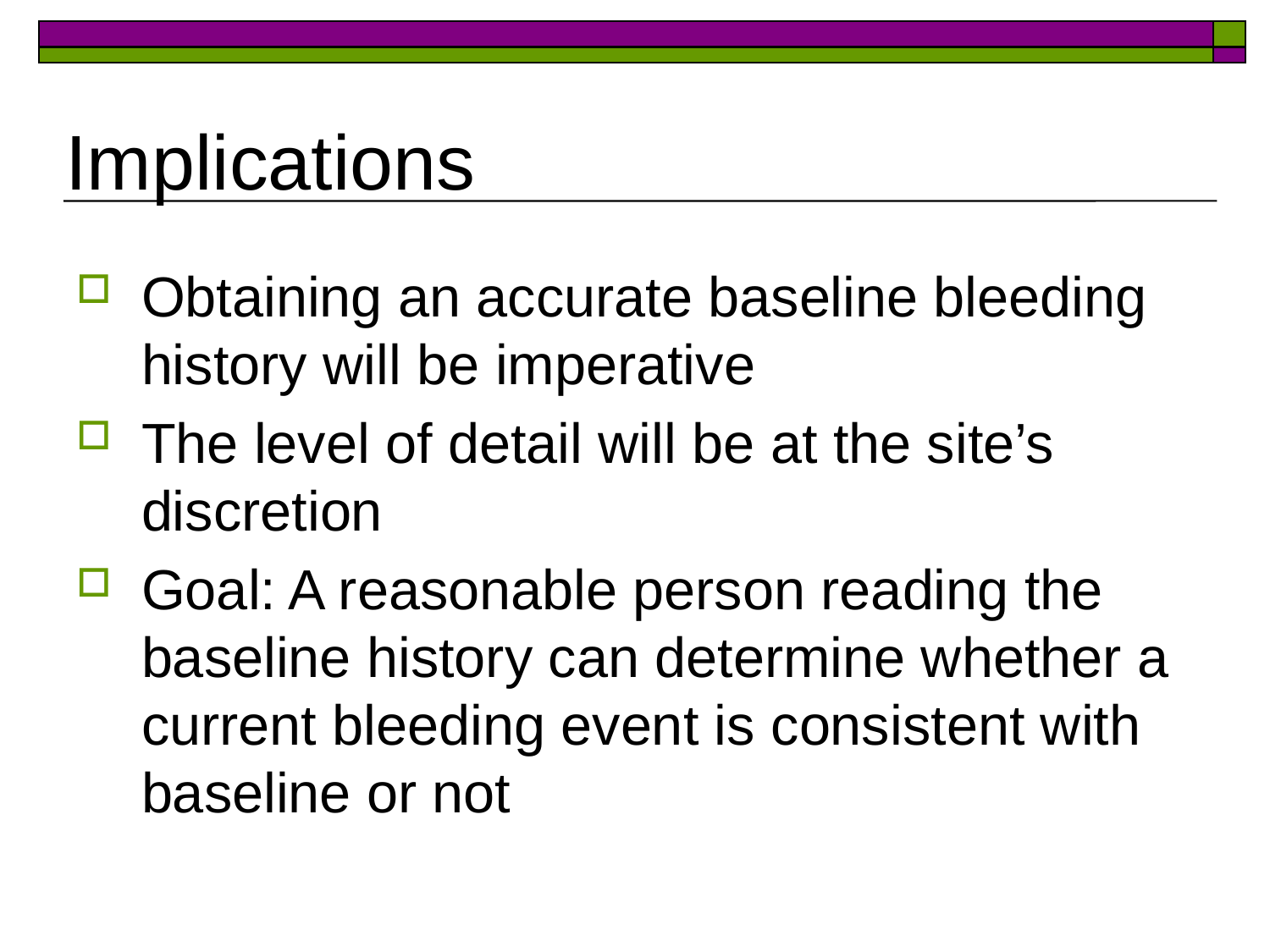

# Implications
Obtaining an accurate baseline bleeding history will be imperative
The level of detail will be at the site’s discretion
Goal: A reasonable person reading the baseline history can determine whether a current bleeding event is consistent with baseline or not